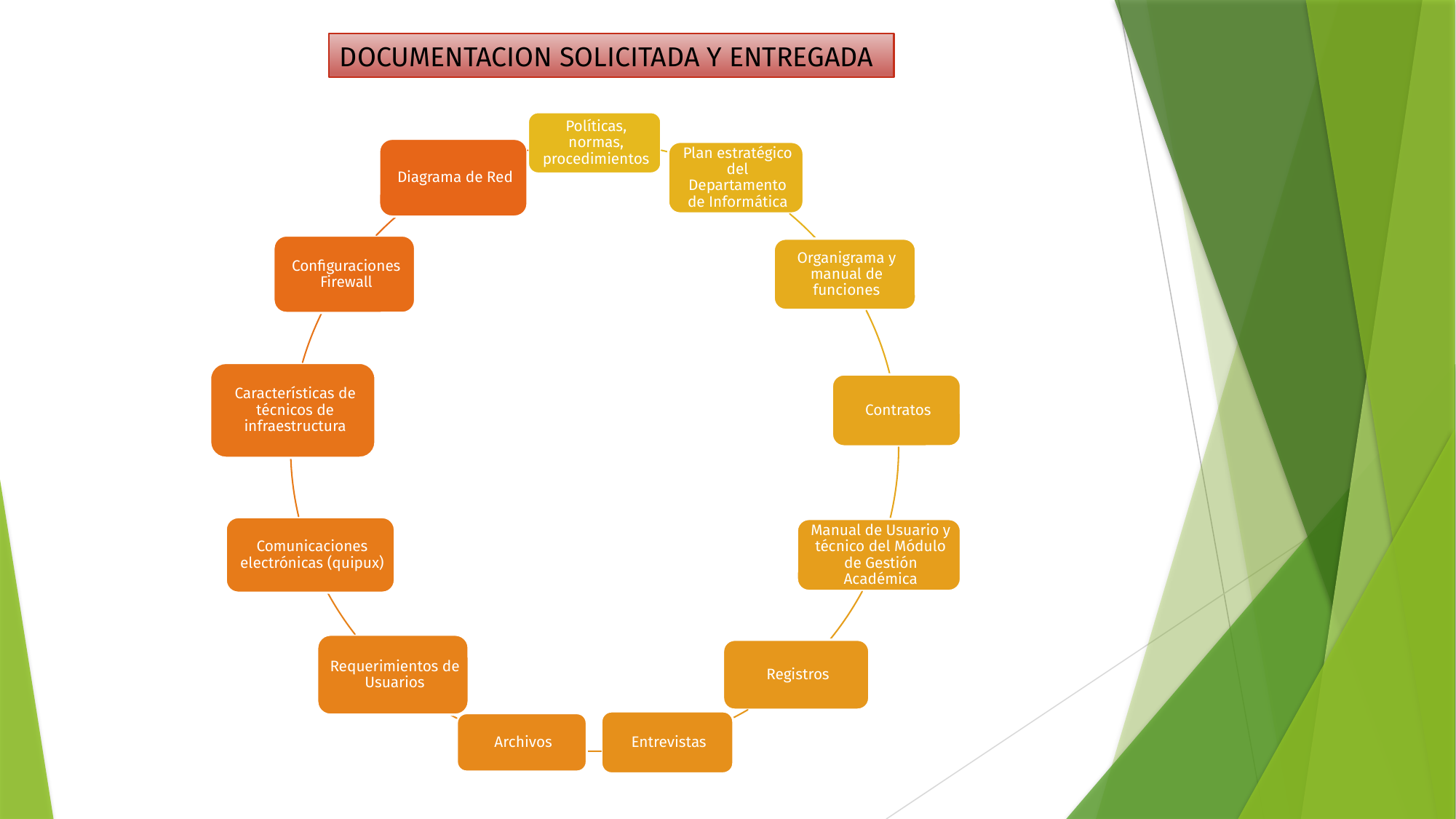

DOCUMENTACION SOLICITADA Y ENTREGADA
Políticas, normas, procedimientos
Plan estratégico del Departamento de Informática
Organigrama y manual de funciones
Contratos
Manual de Usuario y técnico del Módulo de Gestión Académica
Registros
Entrevistas
Archivos
Requerimientos de Usuarios
Comunicaciones electrónicas (quipux)
Características de técnicos de infraestructura
Configuraciones Firewall
Diagrama de Red